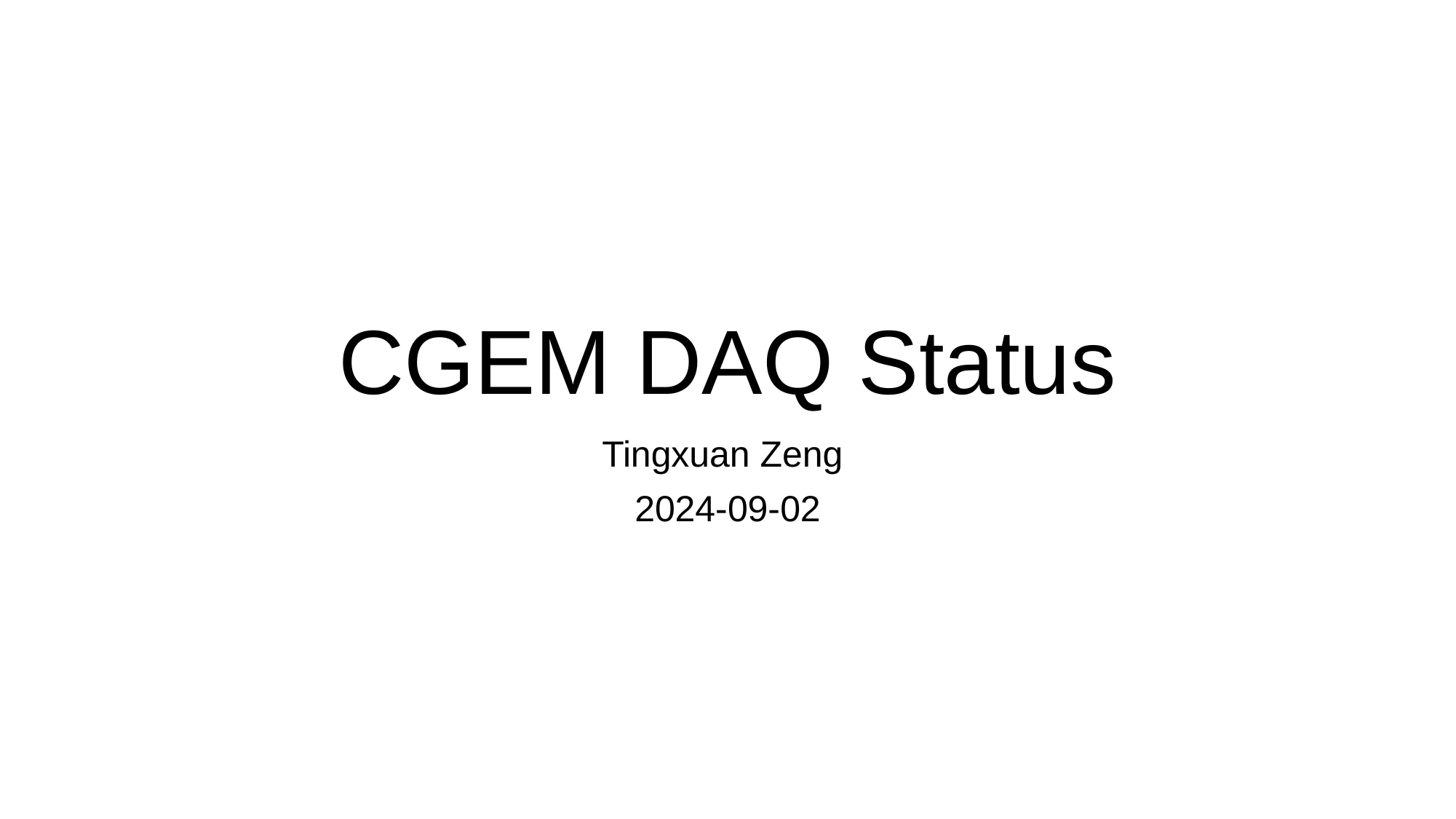

# CGEM DAQ Status
Tingxuan Zeng
2024-09-02